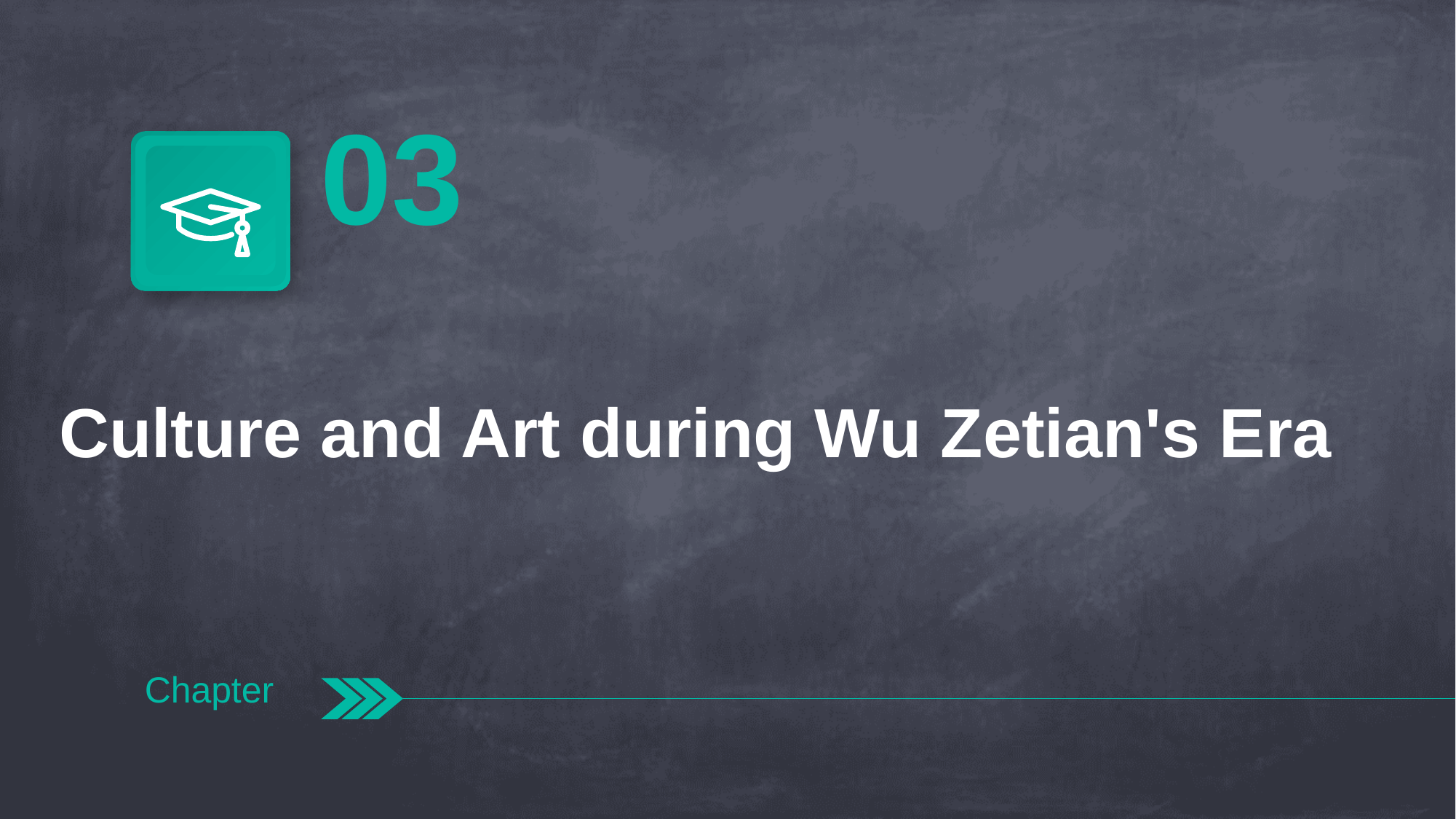

03

Culture and Art during Wu Zetian's Era
Chapter